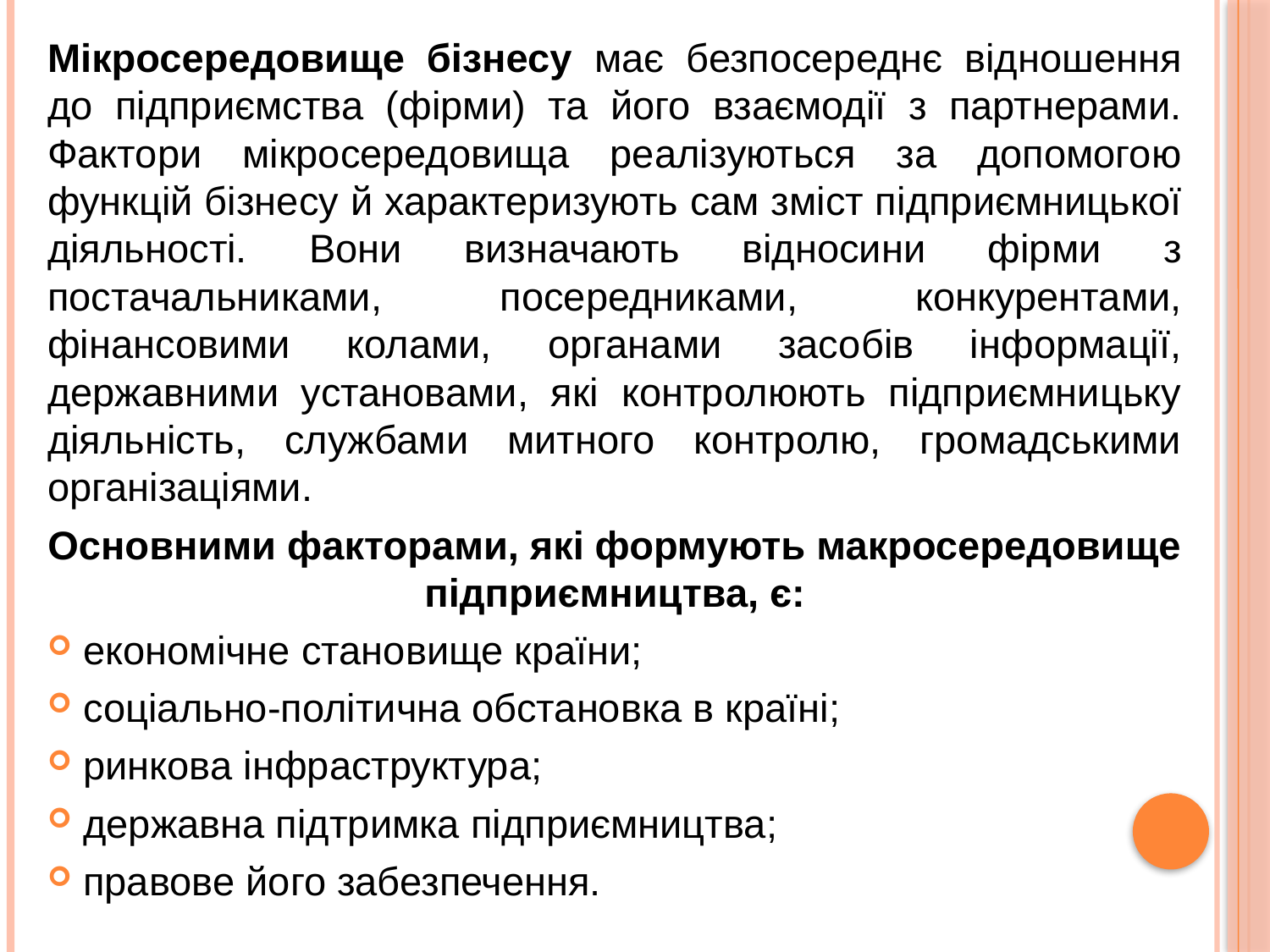

Мікросередовище бізнесу має безпосереднє відношення до підприємства (фірми) та його взаємодії з партнерами. Фактори мікросередовища реалізуються за допомогою функцій бізнесу й характеризують сам зміст підприємницької діяльності. Вони визначають відносини фірми з постачальниками, посередниками, конкурентами, фінансовими колами, органами засобів інформації, державними установами, які контролюють підприємницьку діяльність, службами митного контролю, громадськими організаціями.
Основними факторами, які формують макросередовище підприємництва, є:
економічне становище країни;
соціально-політична обстановка в країні;
ринкова інфраструктура;
державна підтримка підприємництва;
правове його забезпечення.